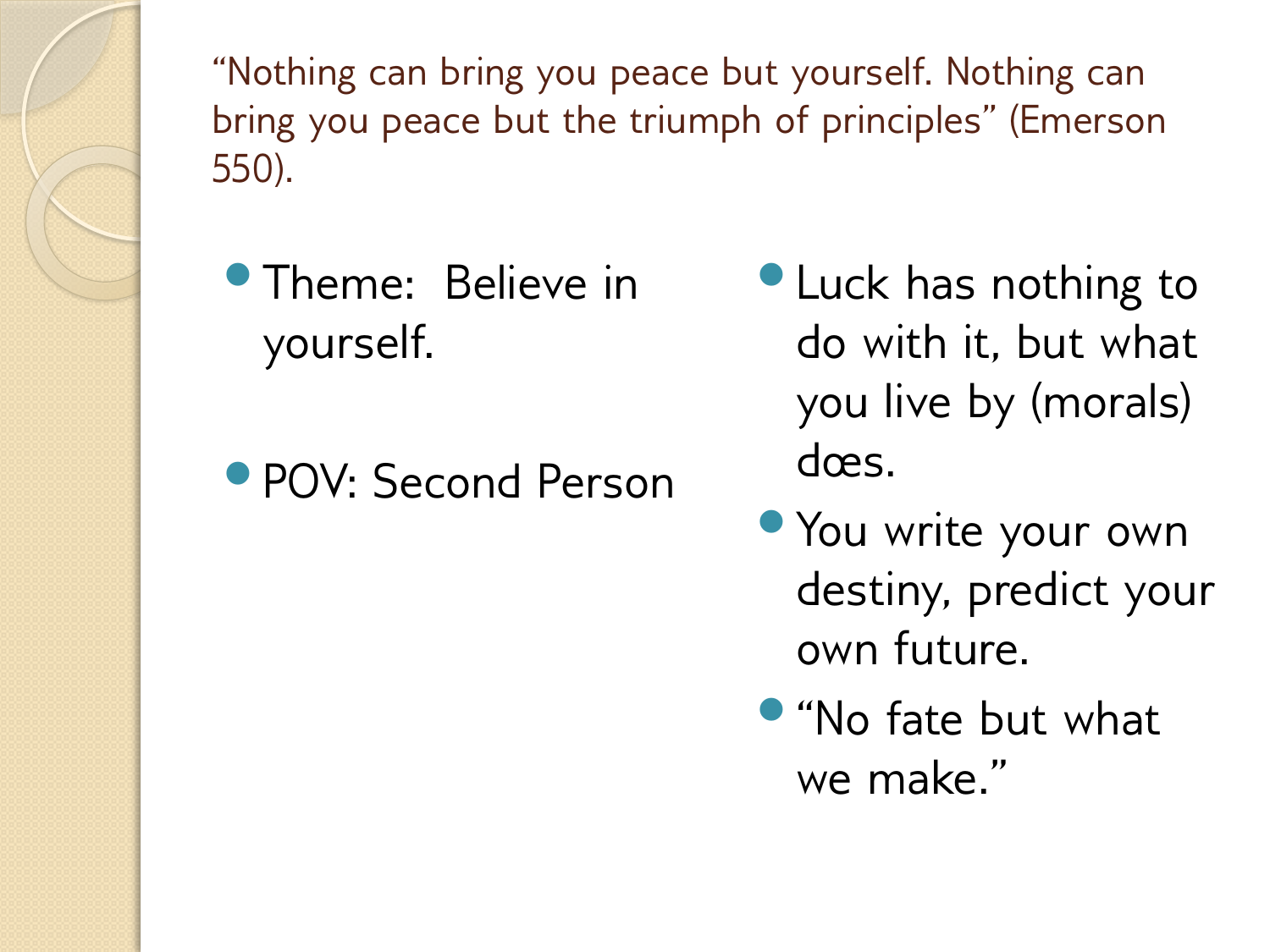

# “Nothing can bring you peace but yourself. Nothing can bring you peace but the triumph of principles” (Emerson 550).
Theme:  Believe in yourself.

POV: Second Person

Luck has nothing to do with it, but what you live by (morals) does.
You write your own destiny, predict your own future.
“No fate but what we make.”